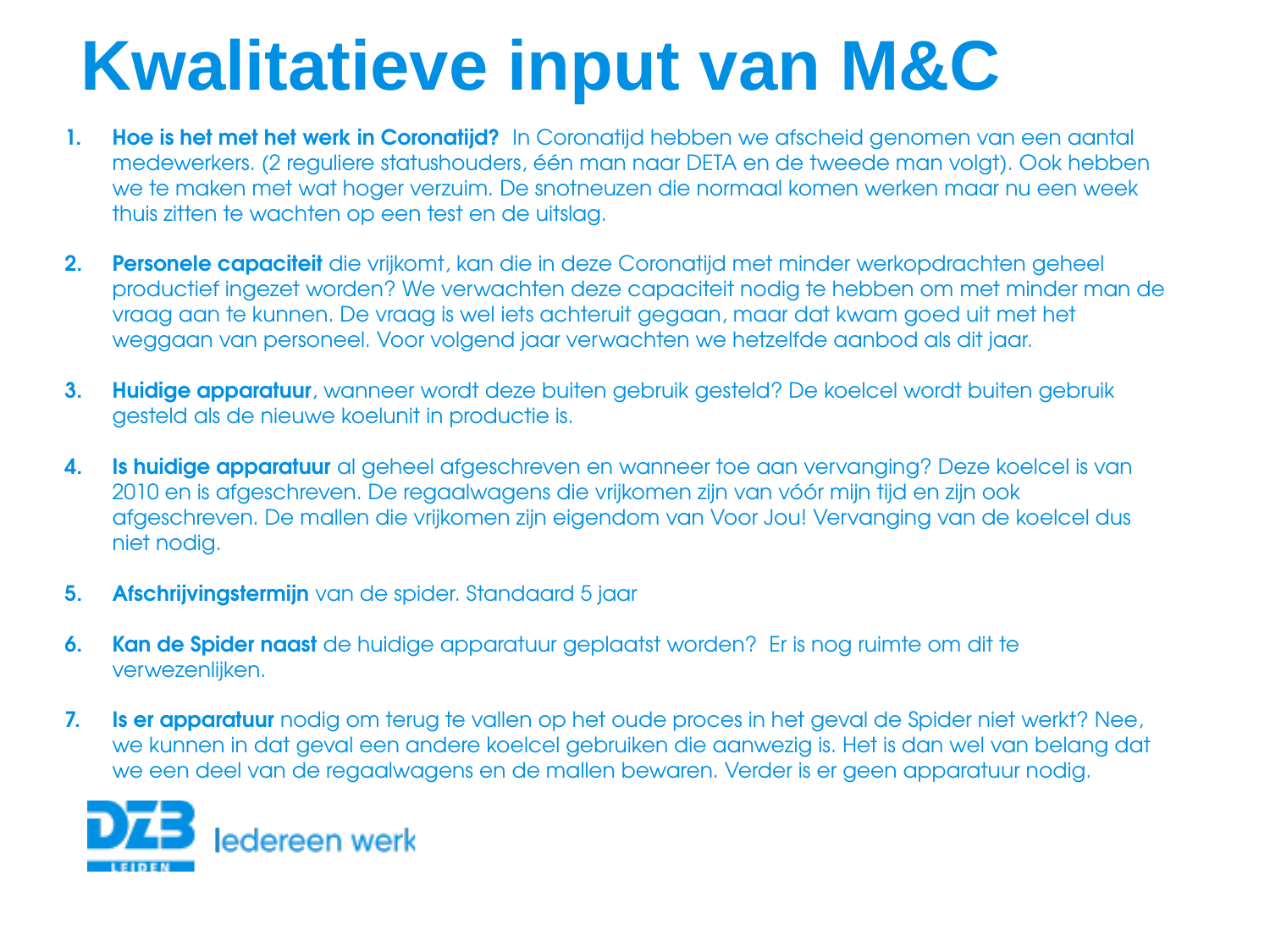

Kwalitatieve input van M&C
Hoe is het met het werk in Coronatijd?  In Coronatijd hebben we afscheid genomen van een aantal medewerkers. (2 reguliere statushouders, één man naar DETA en de tweede man volgt). Ook hebben we te maken met wat hoger verzuim. De snotneuzen die normaal komen werken maar nu een week thuis zitten te wachten op een test en de uitslag.

Personele capaciteit die vrijkomt, kan die in deze Coronatijd met minder werkopdrachten geheel productief ingezet worden? We verwachten deze capaciteit nodig te hebben om met minder man de vraag aan te kunnen. De vraag is wel iets achteruit gegaan, maar dat kwam goed uit met het weggaan van personeel. Voor volgend jaar verwachten we hetzelfde aanbod als dit jaar.

Huidige apparatuur, wanneer wordt deze buiten gebruik gesteld? De koelcel wordt buiten gebruik gesteld als de nieuwe koelunit in productie is.

Is huidige apparatuur al geheel afgeschreven en wanneer toe aan vervanging? Deze koelcel is van 2010 en is afgeschreven. De regaalwagens die vrijkomen zijn van vóór mijn tijd en zijn ook afgeschreven. De mallen die vrijkomen zijn eigendom van Voor Jou! Vervanging van de koelcel dus niet nodig.

Afschrijvingstermijn van de spider. Standaard 5 jaar

Kan de Spider naast de huidige apparatuur geplaatst worden?  Er is nog ruimte om dit te verwezenlijken.

Is er apparatuur nodig om terug te vallen op het oude proces in het geval de Spider niet werkt? Nee, we kunnen in dat geval een andere koelcel gebruiken die aanwezig is. Het is dan wel van belang dat we een deel van de regaalwagens en de mallen bewaren. Verder is er geen apparatuur nodig.